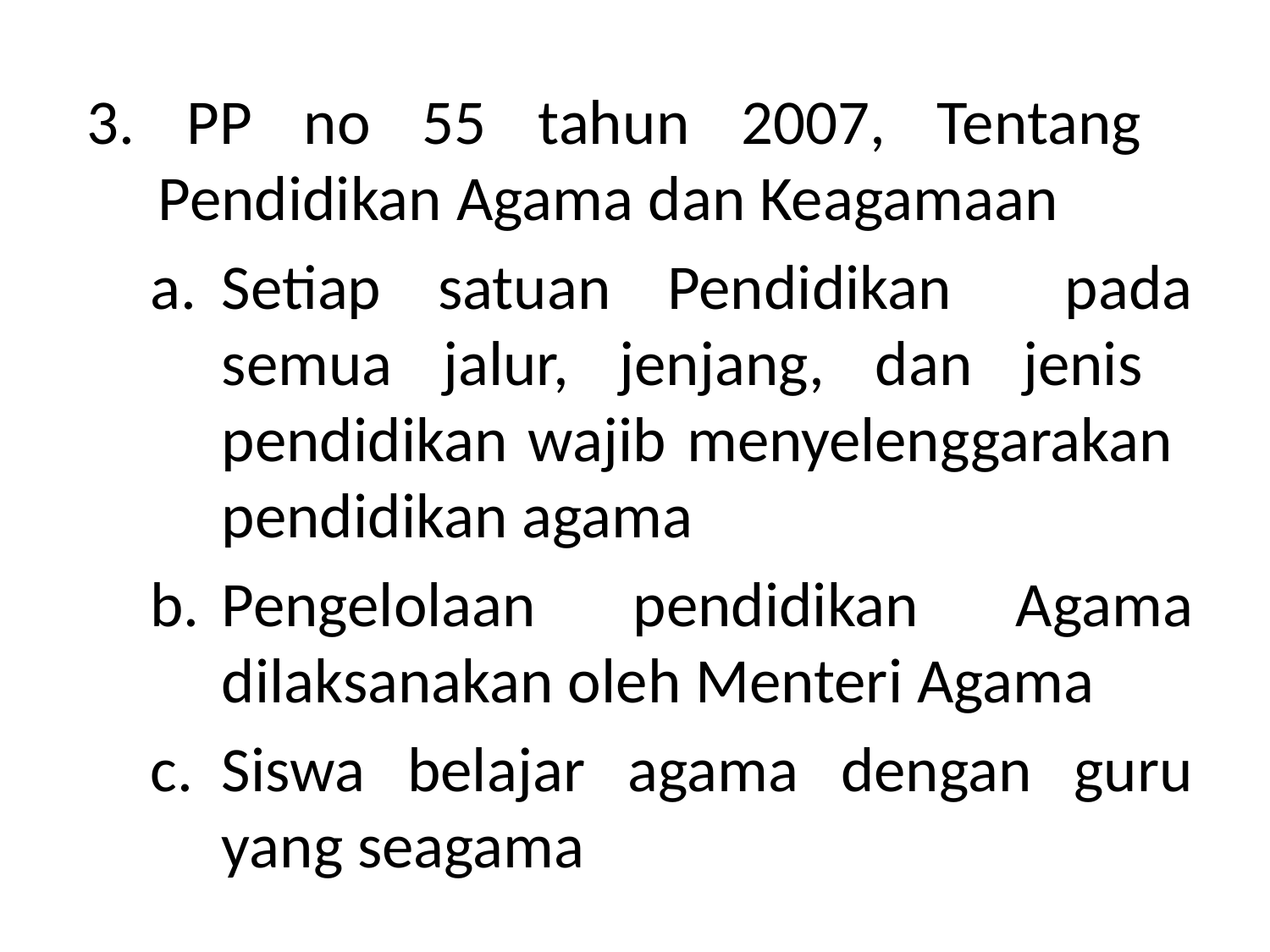

3. PP no 55 tahun 2007, Tentang  Pendidikan Agama dan Keagamaan
Setiap satuan Pendidikan  pada semua jalur, jenjang, dan jenis  pendidikan wajib menyelenggarakan  pendidikan agama
Pengelolaan pendidikan Agama dilaksanakan oleh Menteri Agama
Siswa belajar agama dengan guru yang seagama